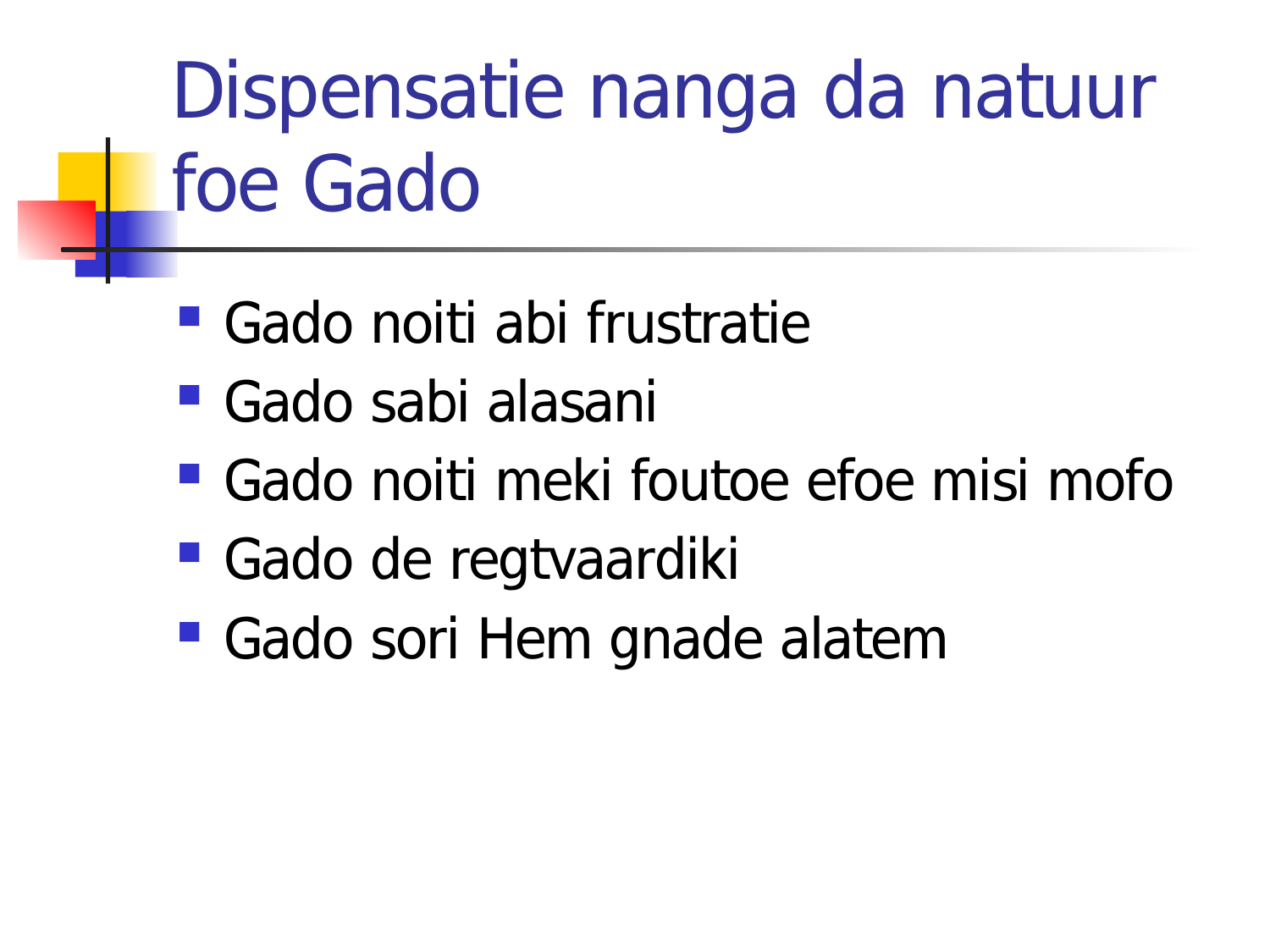

# Dispensatie nanga da natuur foe Gado
Gado noiti abi frustratie
Gado sabi alasani
Gado noiti meki foutoe efoe misi mofo
Gado de regtvaardiki
Gado sori Hem gnade alatem